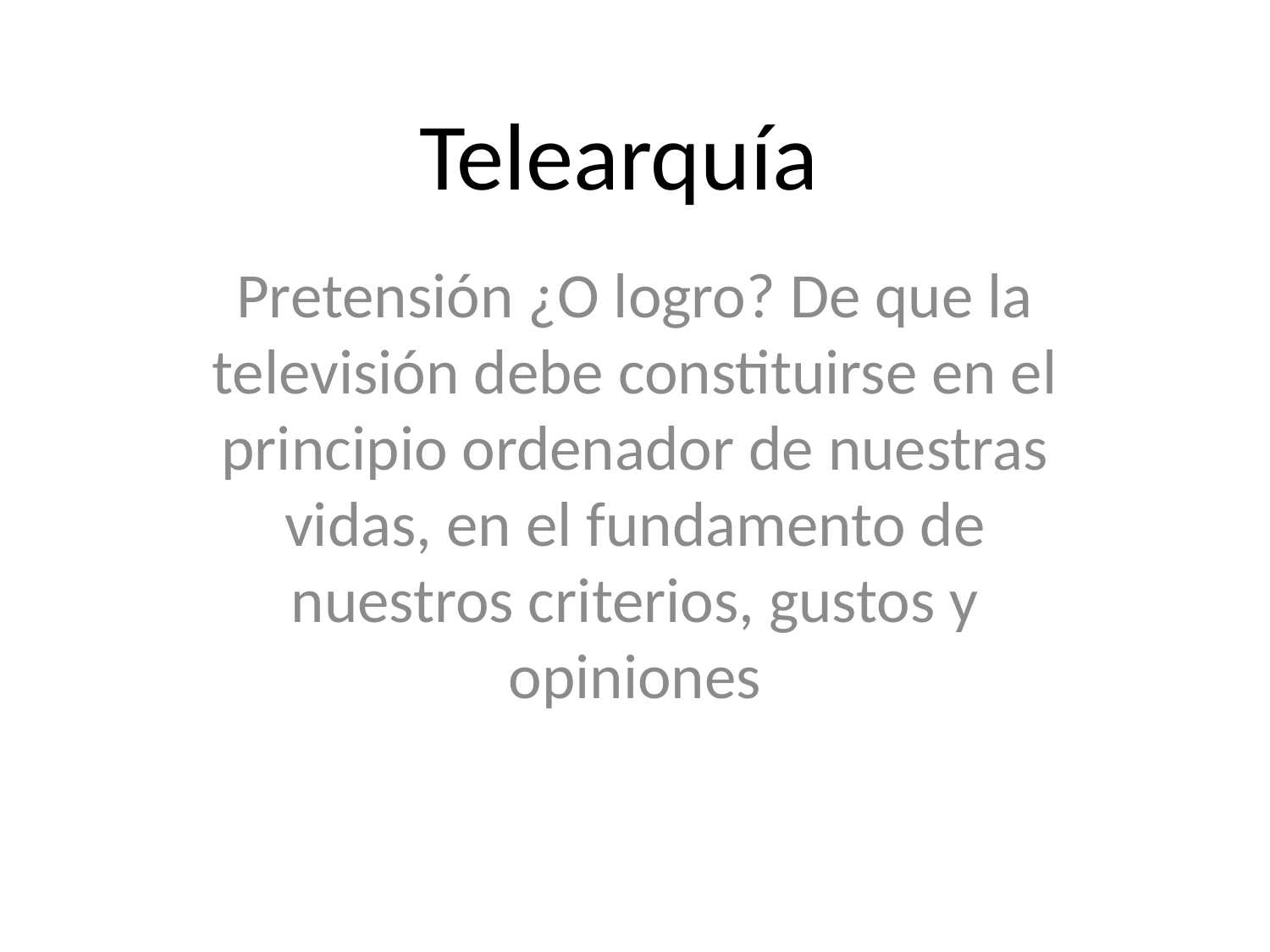

# Telearquía
Pretensión ¿O logro? De que la televisión debe constituirse en el principio ordenador de nuestras vidas, en el fundamento de nuestros criterios, gustos y opiniones